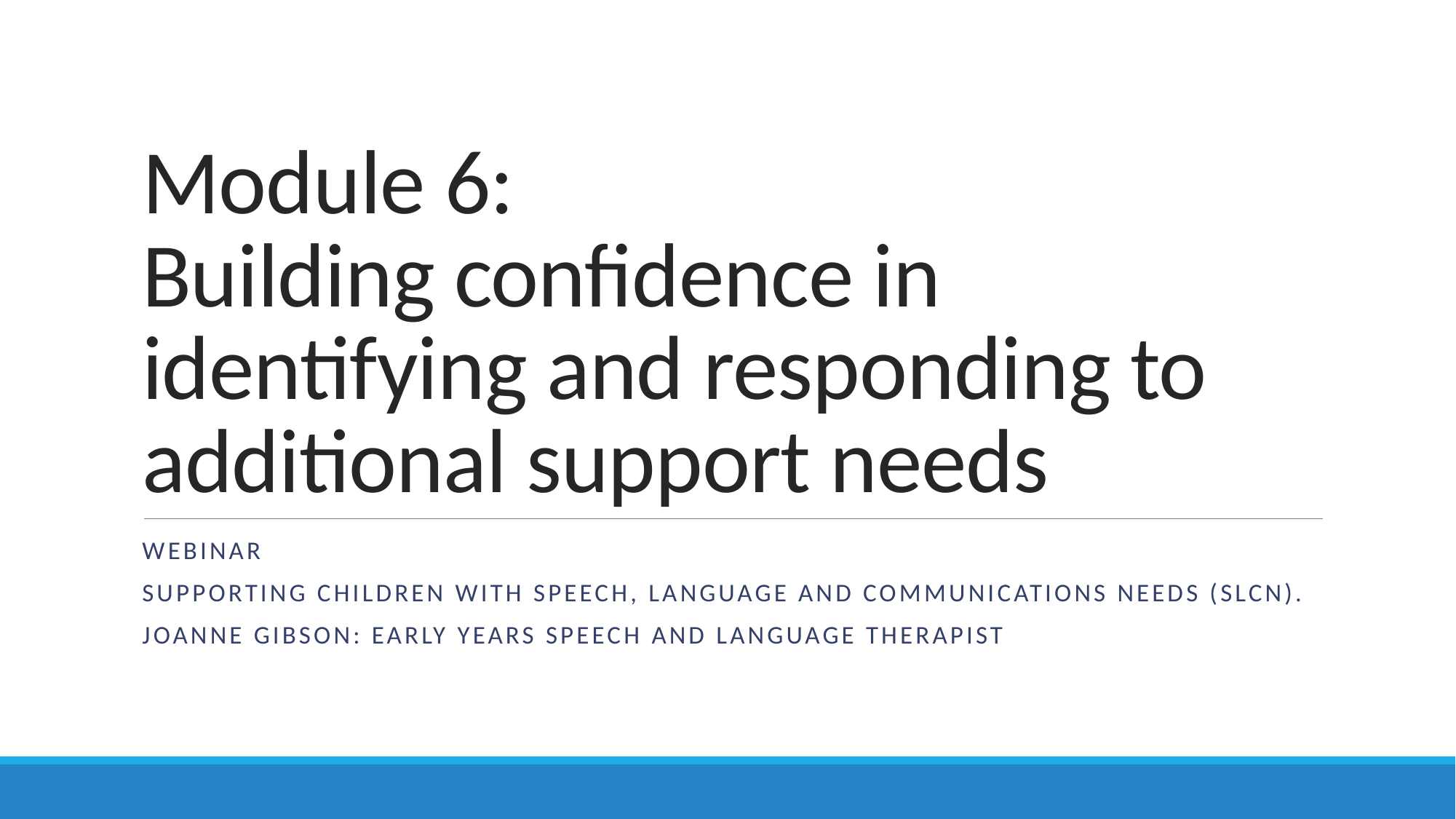

# Module 6: Building confidence in identifying and responding to additional support needs
WEBINAR
Supporting children with Speech, Language and Communications Needs (SLCN).
Joanne Gibson: Early Years speech and language therapist